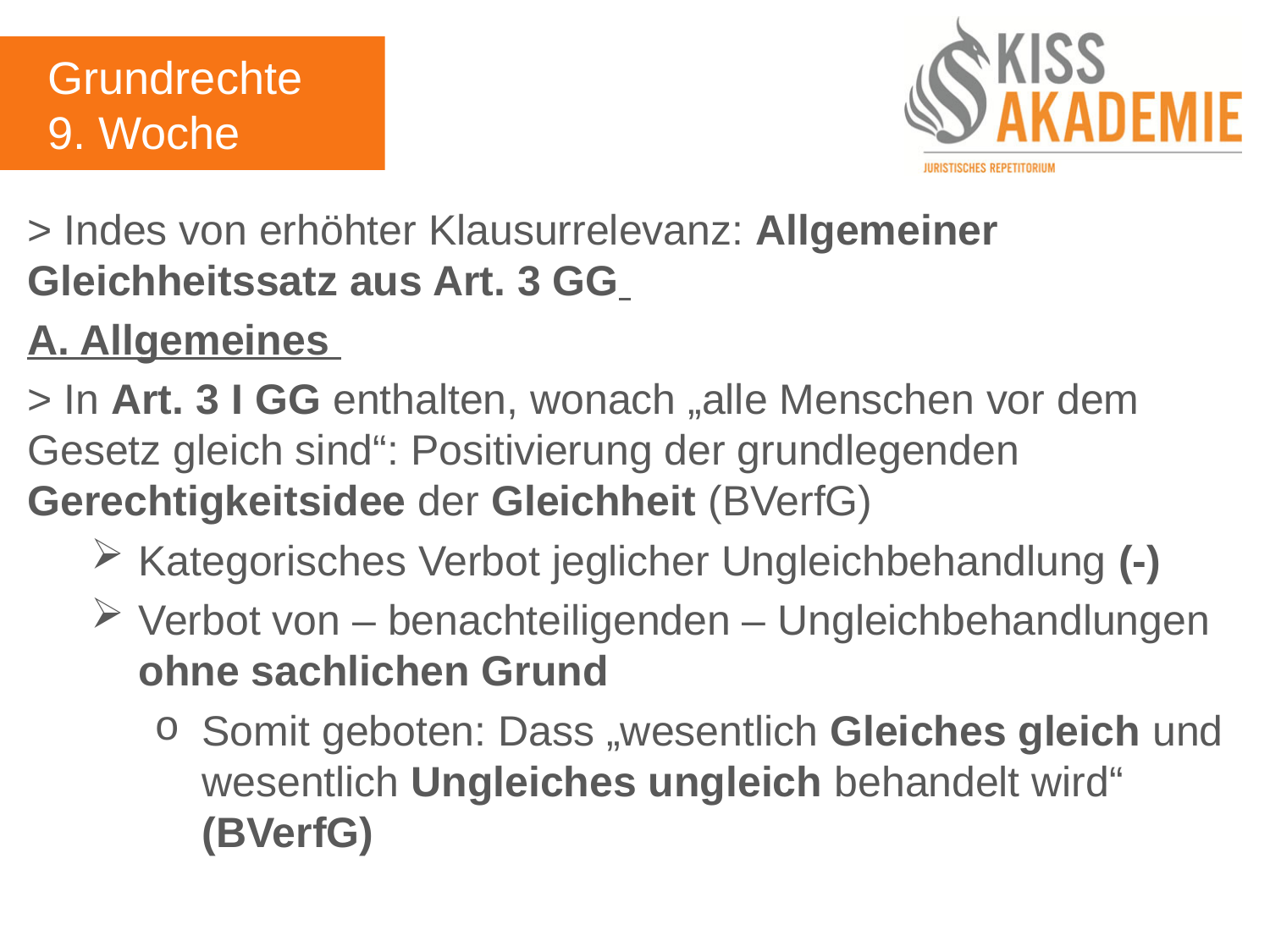

Grundrechte
9. Woche
> Indes von erhöhter Klausurrelevanz: Allgemeiner Gleichheitssatz aus Art. 3 GG
A. Allgemeines
> In Art. 3 I GG enthalten, wonach „alle Menschen vor dem Gesetz gleich sind“: Positivierung der grundlegenden Gerechtigkeitsidee der Gleichheit (BVerfG)
Kategorisches Verbot jeglicher Ungleichbehandlung (-)
Verbot von – benachteiligenden – Ungleichbehandlungen ohne sachlichen Grund
Somit geboten: Dass „wesentlich Gleiches gleich und wesentlich Ungleiches ungleich behandelt wird“ (BVerfG)